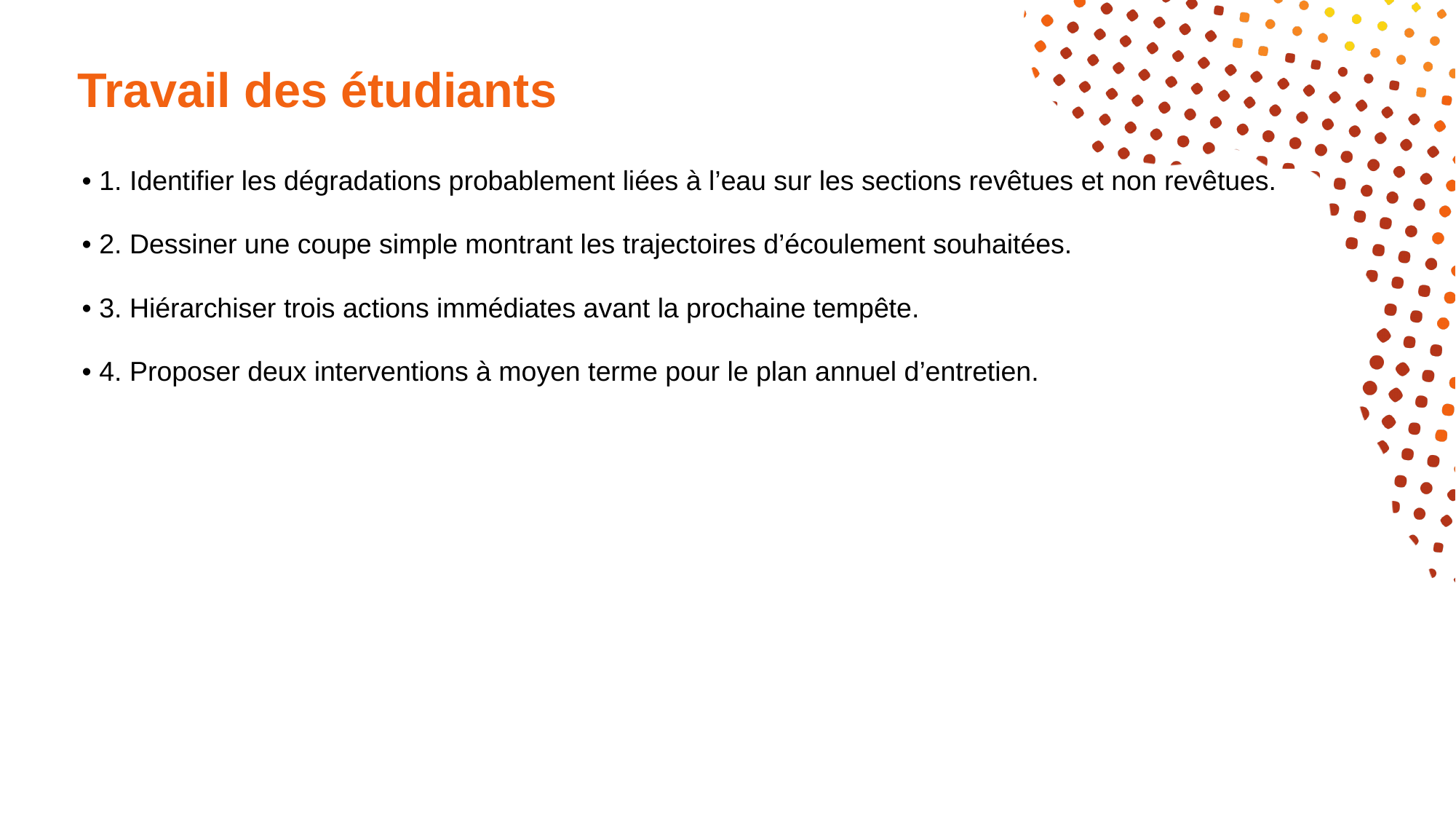

# Travail des étudiants

• 1. Identifier les dégradations probablement liées à l’eau sur les sections revêtues et non revêtues.
• 2. Dessiner une coupe simple montrant les trajectoires d’écoulement souhaitées.
• 3. Hiérarchiser trois actions immédiates avant la prochaine tempête.
• 4. Proposer deux interventions à moyen terme pour le plan annuel d’entretien.